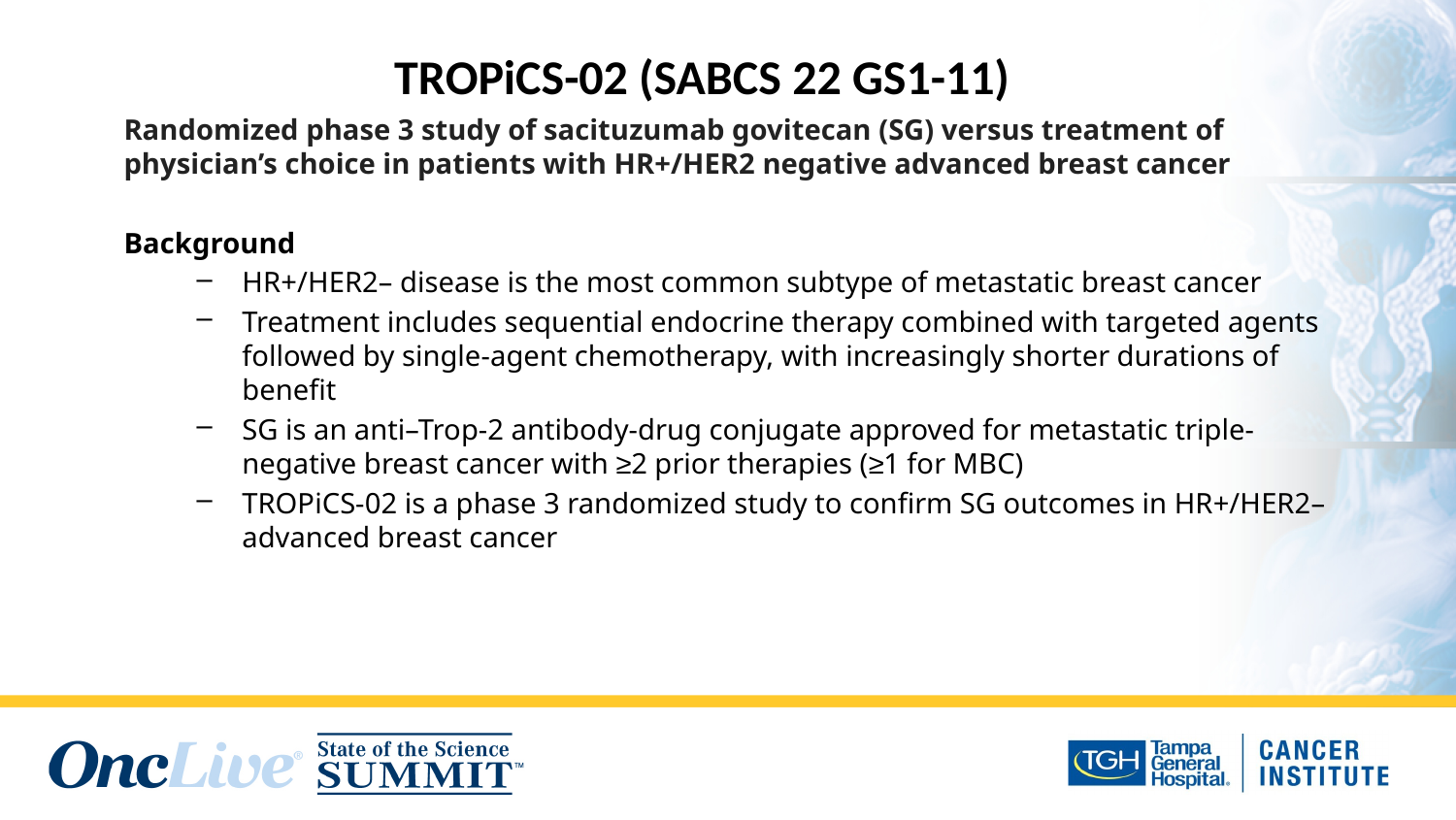

TROPiCS-02 (SABCS 22 GS1-11)

Randomized phase 3 study of sacituzumab govitecan (SG) versus treatment of physician’s choice in patients with HR+/HER2 negative advanced breast cancer

Background
HR+/HER2– disease is the most common subtype of metastatic breast cancer
Treatment includes sequential endocrine therapy combined with targeted agents followed by single-agent chemotherapy, with increasingly shorter durations of benefit
SG is an anti–Trop-2 antibody-drug conjugate approved for metastatic triple-negative breast cancer with ≥2 prior therapies (≥1 for MBC)
TROPiCS-02 is a phase 3 randomized study to confirm SG outcomes in HR+/HER2– advanced breast cancer